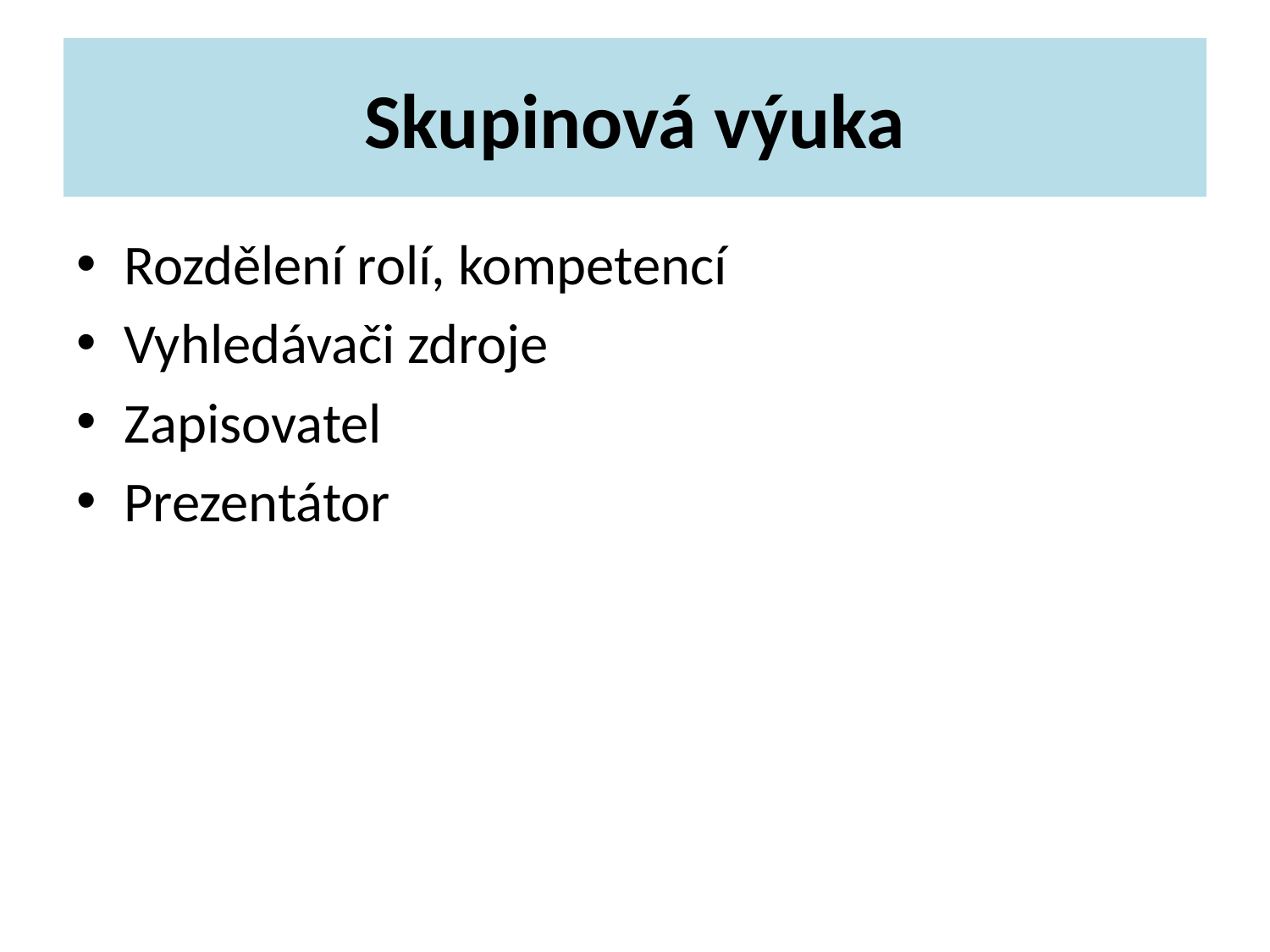

# Skupinová výuka
Rozdělení rolí, kompetencí
Vyhledávači zdroje
Zapisovatel
Prezentátor